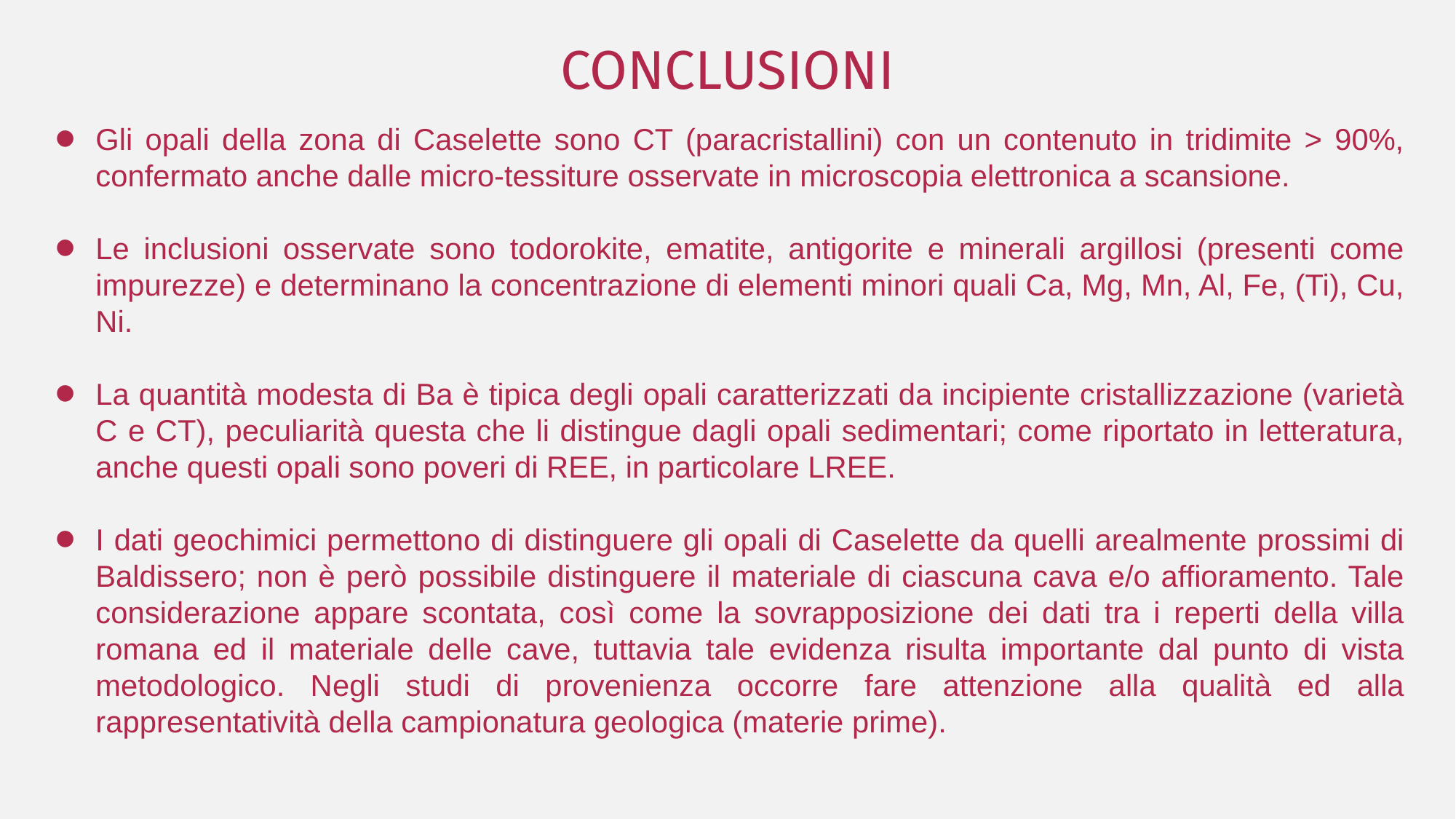

# CONCLUSIONI
Gli opali della zona di Caselette sono CT (paracristallini) con un contenuto in tridimite > 90%, confermato anche dalle micro-tessiture osservate in microscopia elettronica a scansione.

Le inclusioni osservate sono todorokite, ematite, antigorite e minerali argillosi (presenti come impurezze) e determinano la concentrazione di elementi minori quali Ca, Mg, Mn, Al, Fe, (Ti), Cu, Ni.

La quantità modesta di Ba è tipica degli opali caratterizzati da incipiente cristallizzazione (varietà C e CT), peculiarità questa che li distingue dagli opali sedimentari; come riportato in letteratura, anche questi opali sono poveri di REE, in particolare LREE.

I dati geochimici permettono di distinguere gli opali di Caselette da quelli arealmente prossimi di Baldissero; non è però possibile distinguere il materiale di ciascuna cava e/o affioramento. Tale considerazione appare scontata, così come la sovrapposizione dei dati tra i reperti della villa romana ed il materiale delle cave, tuttavia tale evidenza risulta importante dal punto di vista metodologico. Negli studi di provenienza occorre fare attenzione alla qualità ed alla rappresentatività della campionatura geologica (materie prime).